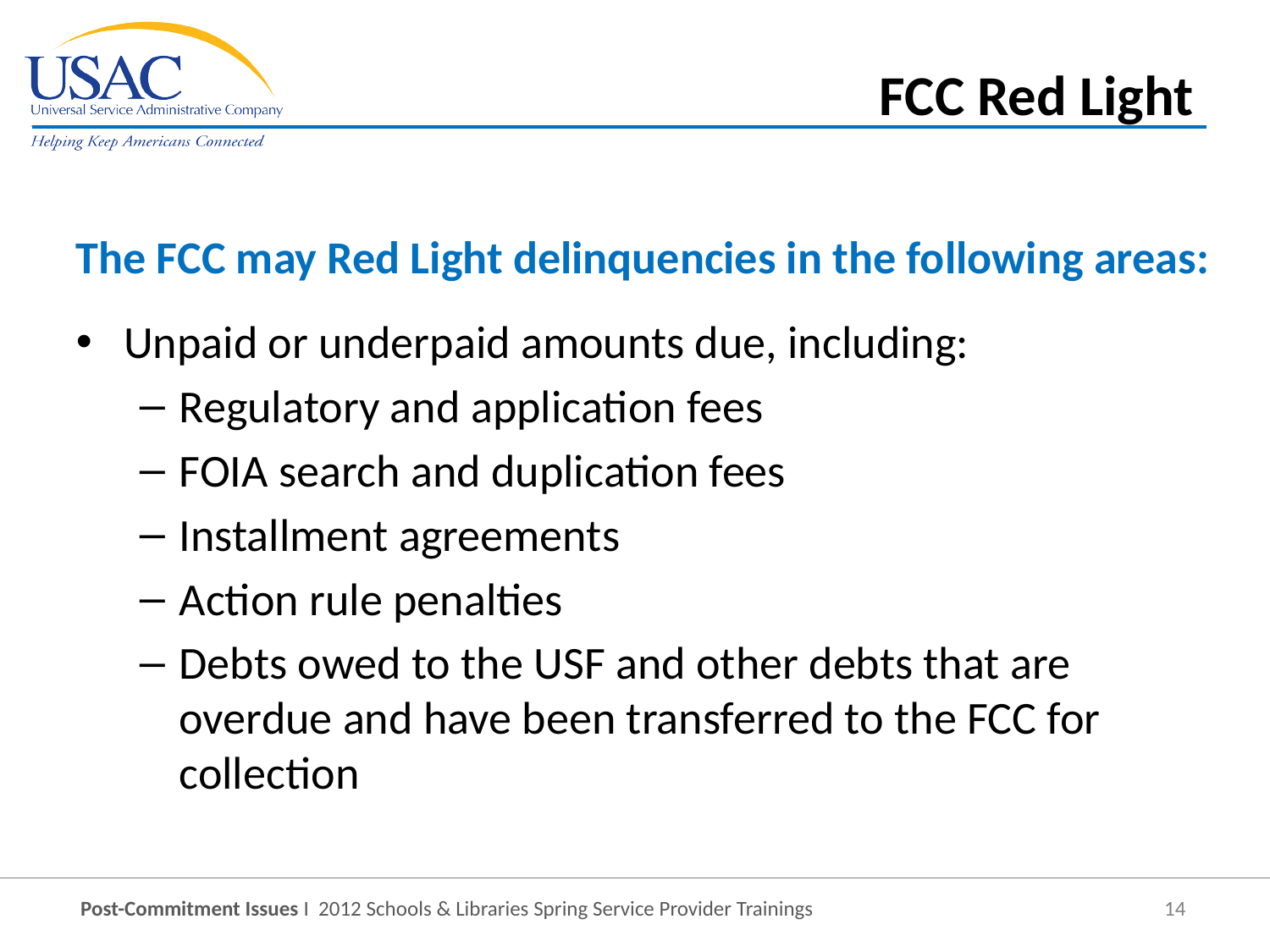

FCC Red Light
The FCC may Red Light delinquencies in the following areas:
Unpaid or underpaid amounts due, including:
Regulatory and application fees
FOIA search and duplication fees
Installment agreements
Action rule penalties
Debts owed to the USF and other debts that are overdue and have been transferred to the FCC for collection